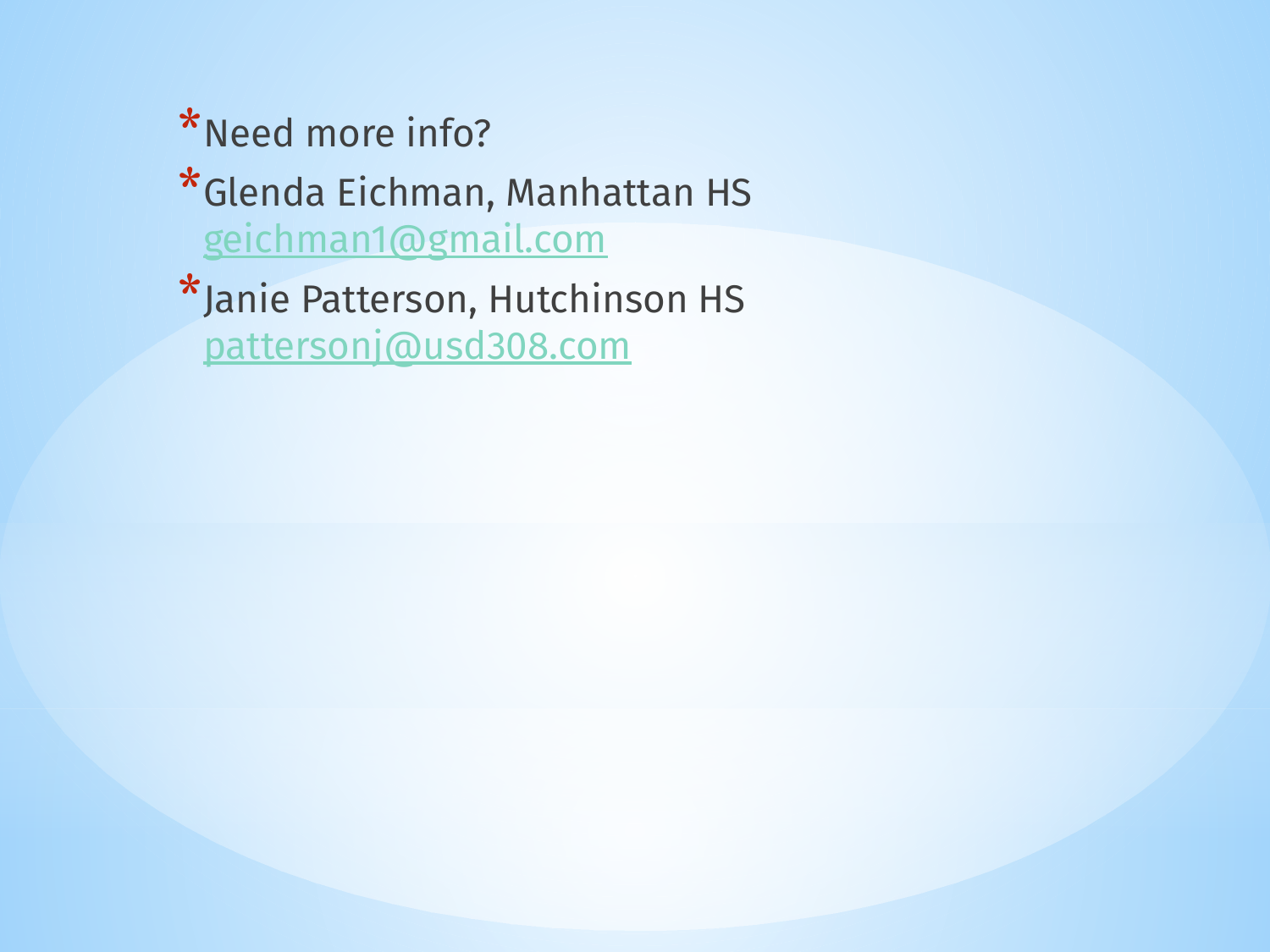

Need more info?
Glenda Eichman, Manhattan HS geichman1@gmail.com
Janie Patterson, Hutchinson HS pattersonj@usd308.com
#